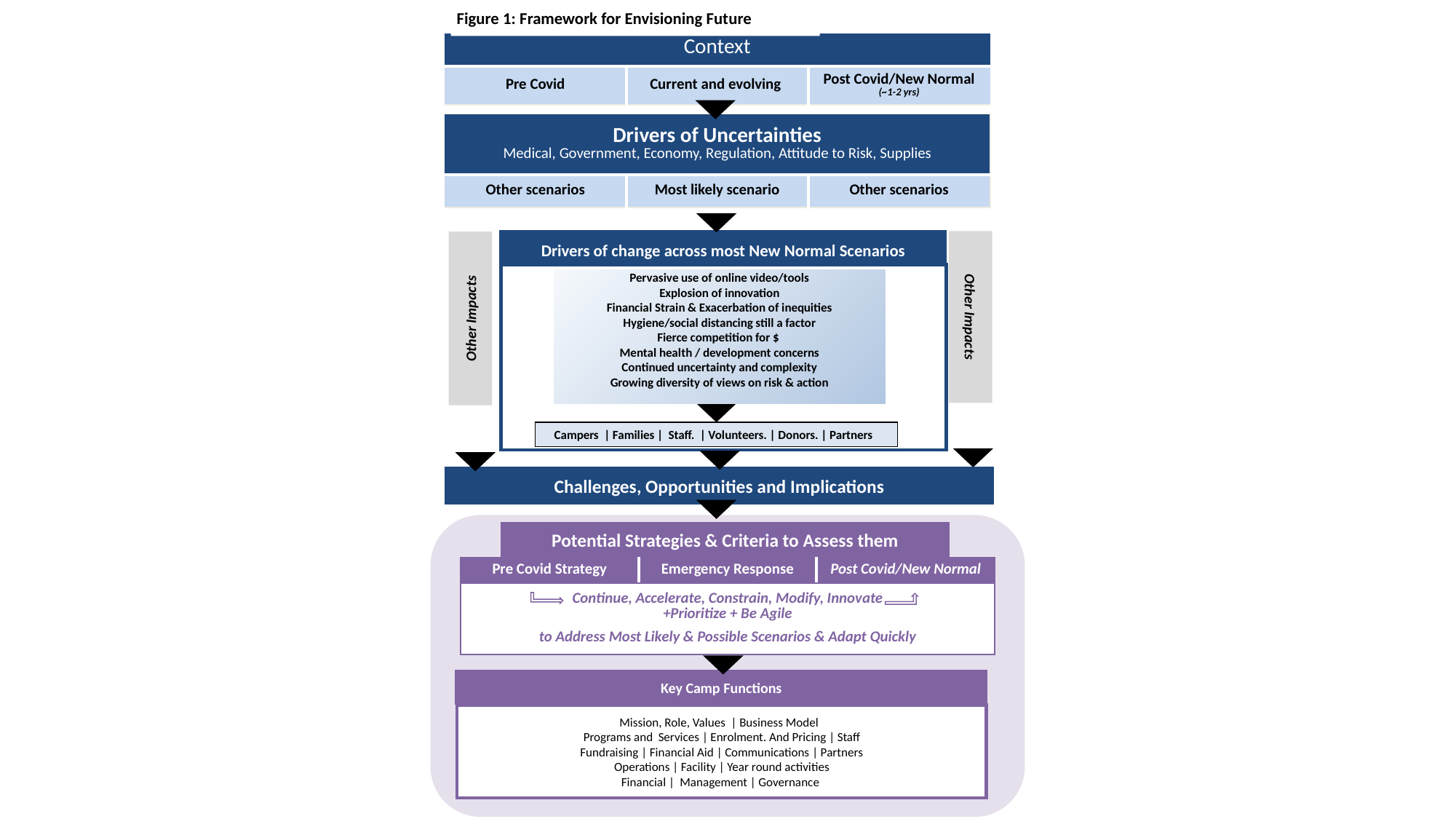

Figure 1: Framework for Envisioning Future
| Context |  |  |
| --- | --- | --- |
| Pre Covid | Current and evolving | Post Covid/New Normal (~1-2 yrs) |

| Drivers of Uncertainties Medical, Government, Economy, Regulation, Attitude to Risk, Supplies |  |  |
| --- | --- | --- |
| Other scenarios | Most likely scenario | Other scenarios |

Drivers of change across most New Normal Scenarios
[
Pervasive use of online video/tools
Explosion of innovation
Financial Strain & Exacerbation of inequities
Hygiene/social distancing still a factor
Fierce competition for $
Mental health / development concerns
Continued uncertainty and complexity
Growing diversity of views on risk & action

Other Impacts
Other Impacts

Campers  | Families |  Staff.  | Volunteers. | Donors. | Partners

Challenges, Opportunities and Implications

Potential Strategies & Criteria to Assess them
| Pre Covid Strategy | Emergency Response | Post Covid/New Normal |
| --- | --- | --- |
| Continue, Accelerate, Constrain, Modify, Innovate +Prioritize + Be Agile to Address Most Likely & Possible Scenarios & Adapt Quickly |  |  |

Key Camp Functions
Mission, Role, Values  | Business Model
Programs and  Services | Enrolment. And Pricing | Staff
Fundraising | Financial Aid | Communications | Partners
 Operations | Facility | Year round activities
Financial |  Management | Governance